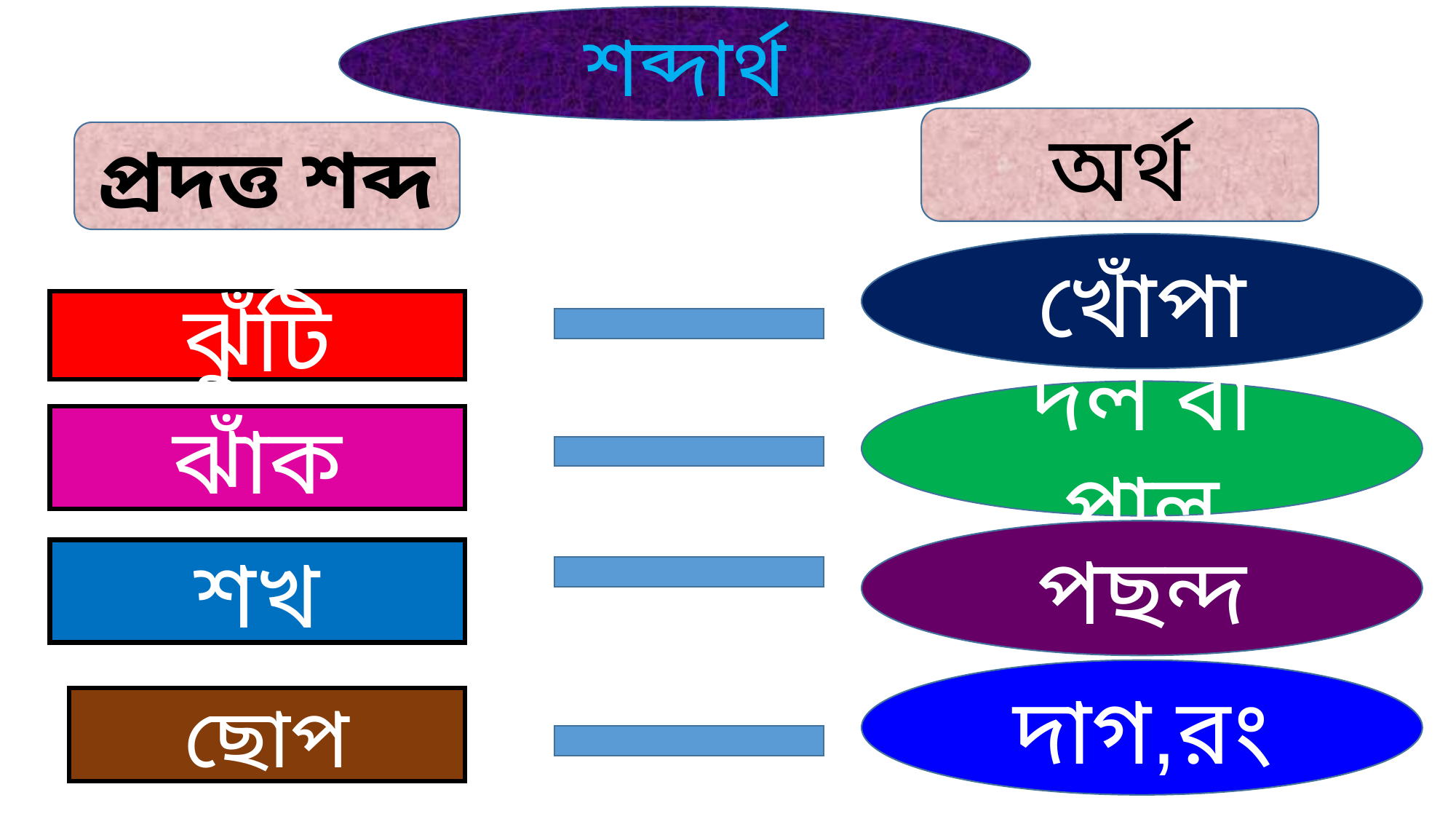

শব্দার্থ
অর্থ
প্রদত্ত শব্দ
খোঁপা
ঝুঁটি

দল বা পাল
ঝাঁক

পছন্দ
শখ

দাগ,রং
ছোপ